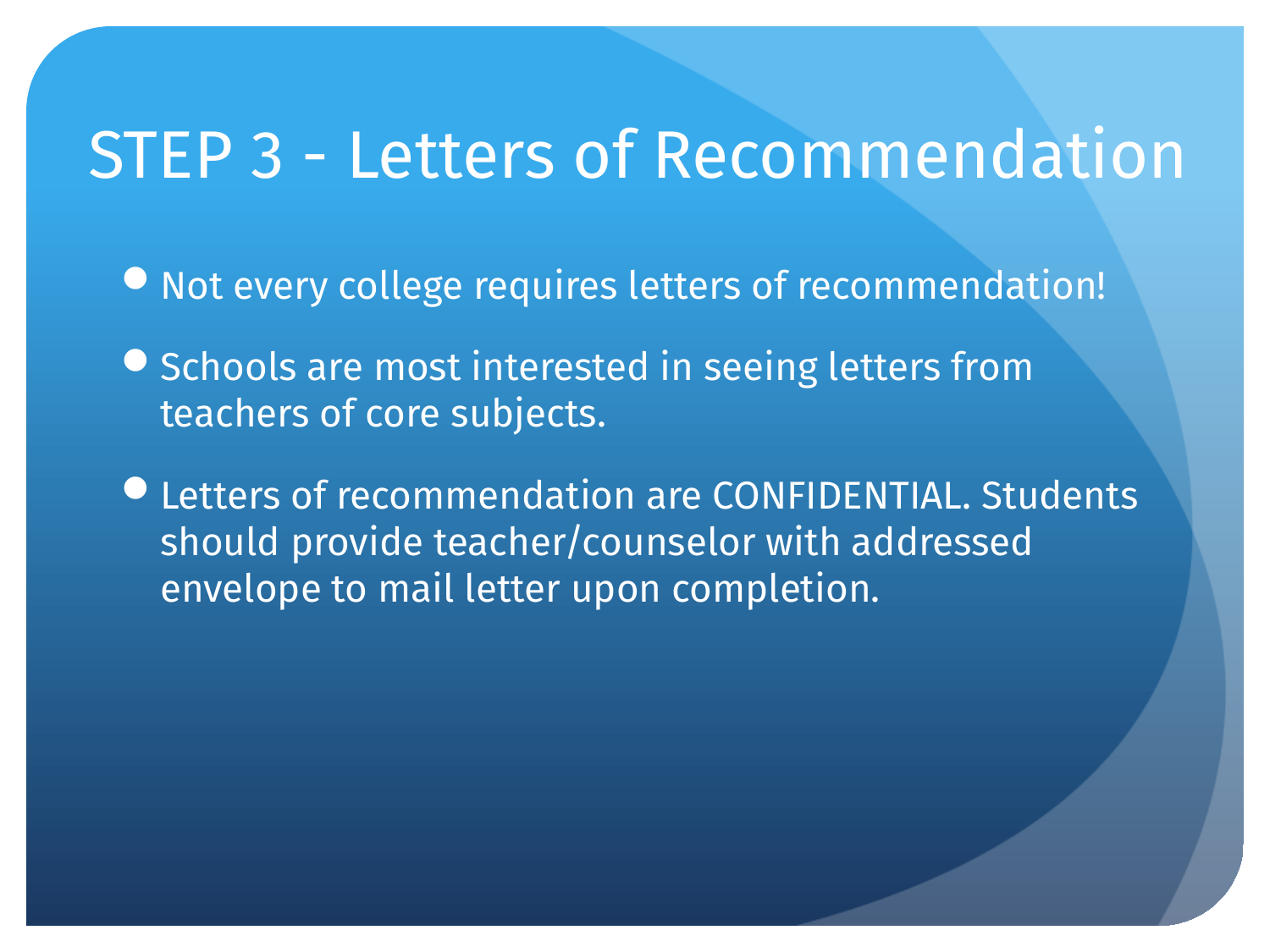

# STEP 3 - Letters of Recommendation
Not every college requires letters of recommendation!
Schools are most interested in seeing letters from teachers of core subjects.
Letters of recommendation are CONFIDENTIAL. Students should provide teacher/counselor with addressed envelope to mail letter upon completion.